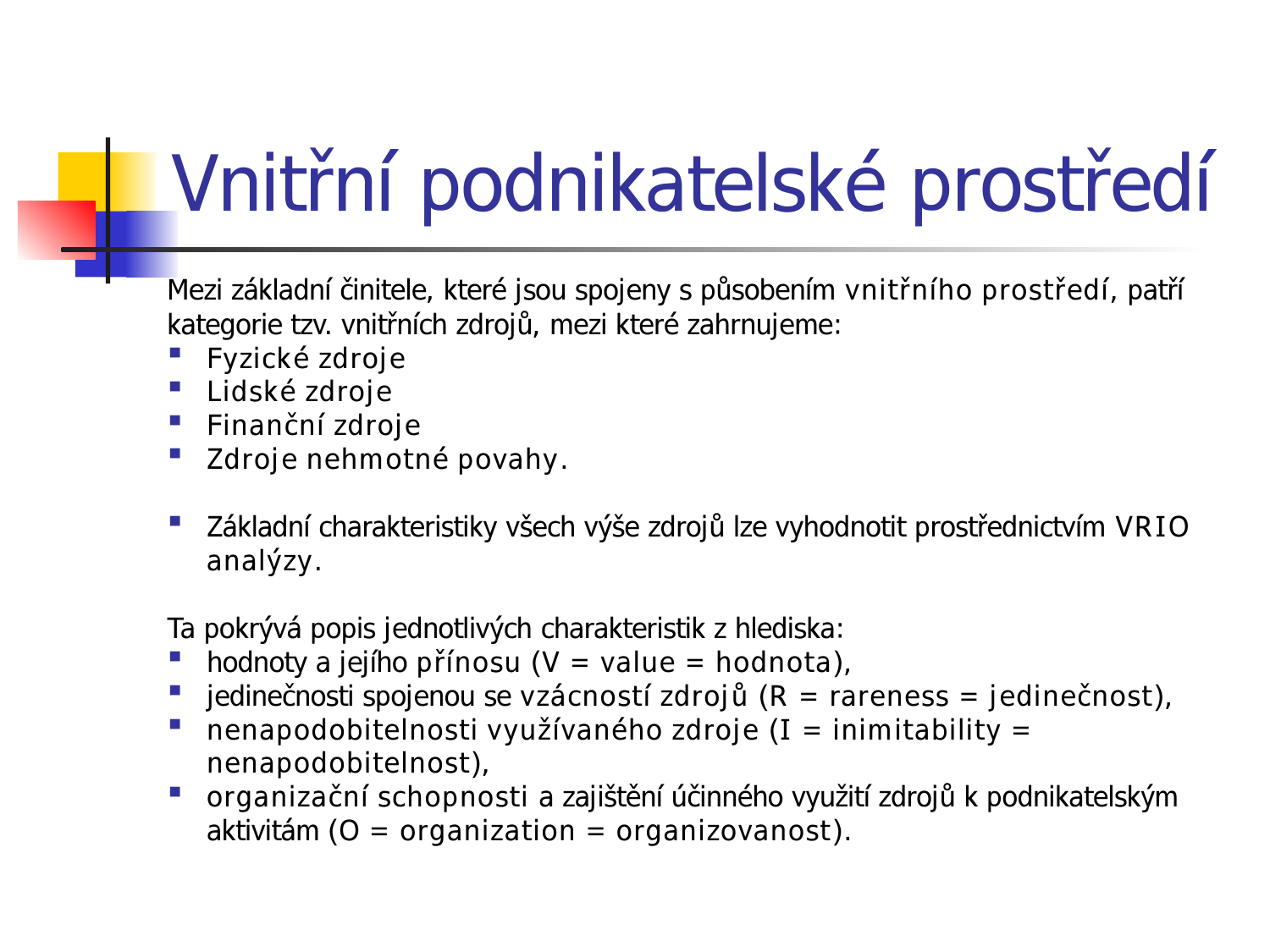

# Vnitřní podnikatelské prostředí
Mezi základní činitele, které jsou spojeny s působením vnitřního prostředí, patří kategorie tzv. vnitřních zdrojů, mezi které zahrnujeme:
Fyzické zdroje
Lidské zdroje
Finanční zdroje
Zdroje nehmotné povahy.

Základní charakteristiky všech výše zdrojů lze vyhodnotit prostřednictvím VRIO analýzy.

Ta pokrývá popis jednotlivých charakteristik z hlediska:
hodnoty a jejího přínosu (V = value = hodnota),
jedinečnosti spojenou se vzácností zdrojů (R = rareness = jedinečnost),
nenapodobitelnosti využívaného zdroje (I = inimitability = nenapodobitelnost),
organizační schopnosti a zajištění účinného využití zdrojů k podnikatelským aktivitám (O = organization = organizovanost).